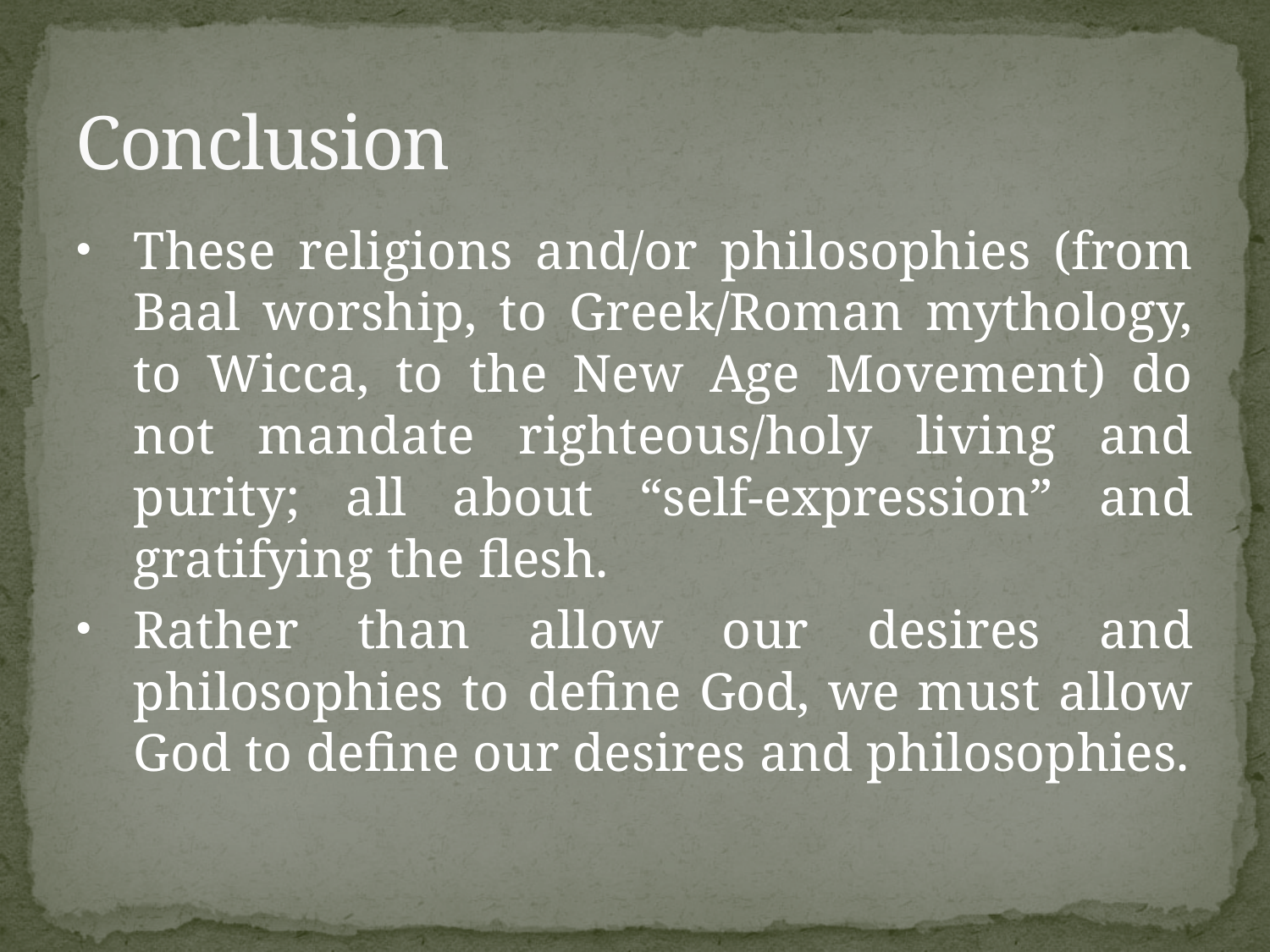

# Conclusion
These religions and/or philosophies (from Baal worship, to Greek/Roman mythology, to Wicca, to the New Age Movement) do not mandate righteous/holy living and purity; all about “self-expression” and gratifying the flesh.
Rather than allow our desires and philosophies to define God, we must allow God to define our desires and philosophies.